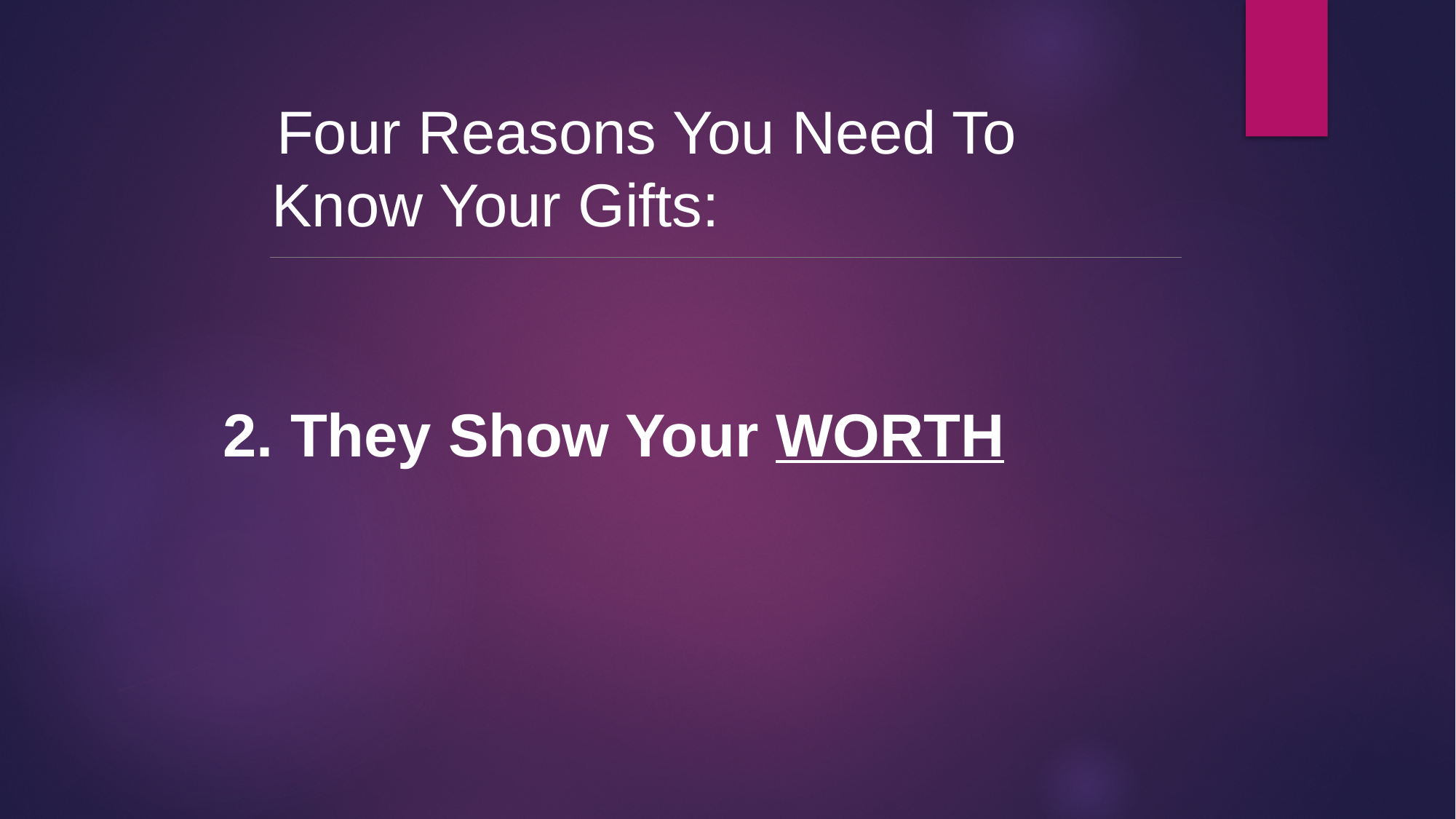

Four Reasons You Need To Know Your Gifts:

2. They Show Your WORTH